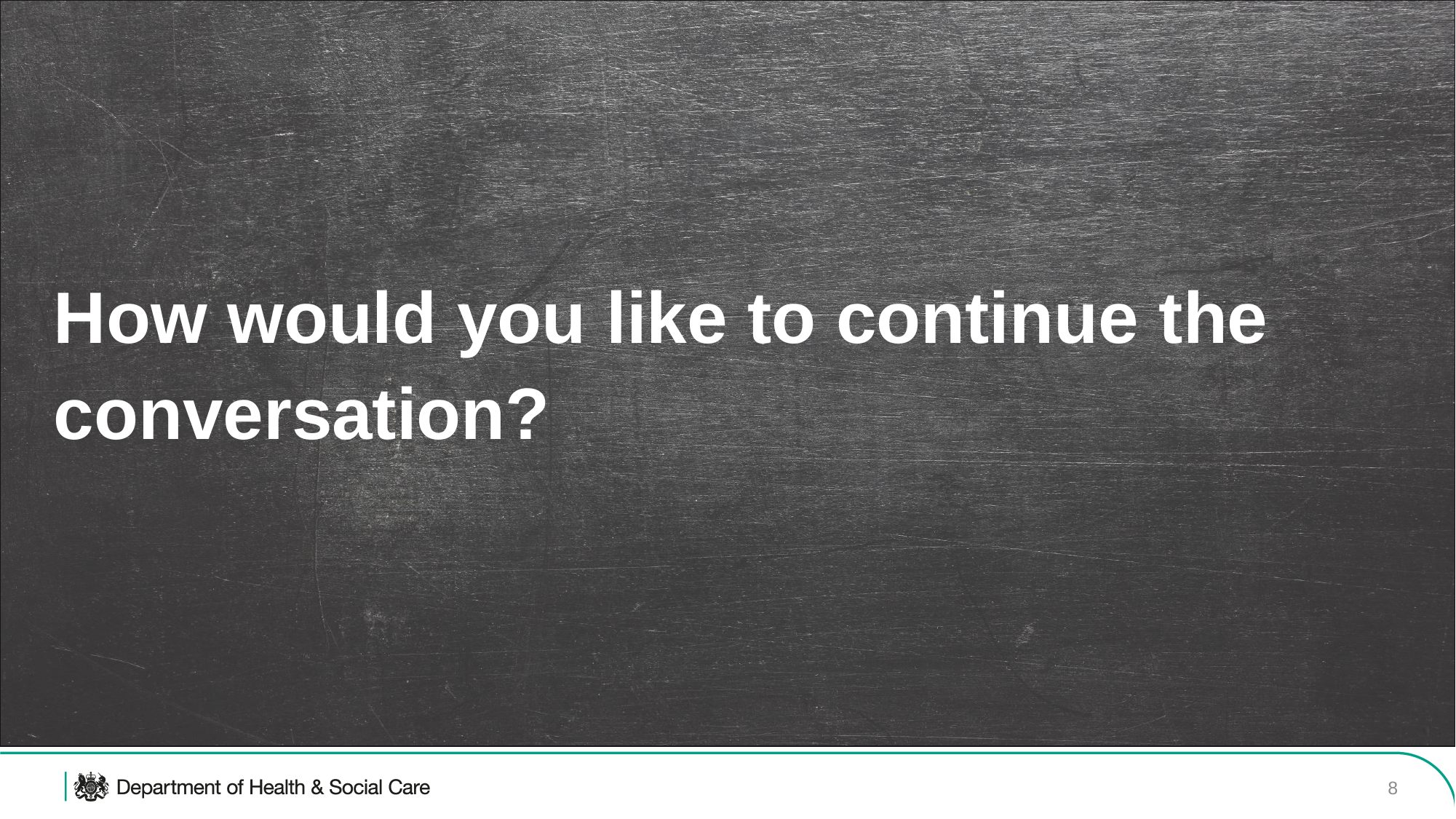

How would you like to continue the conversation?

8